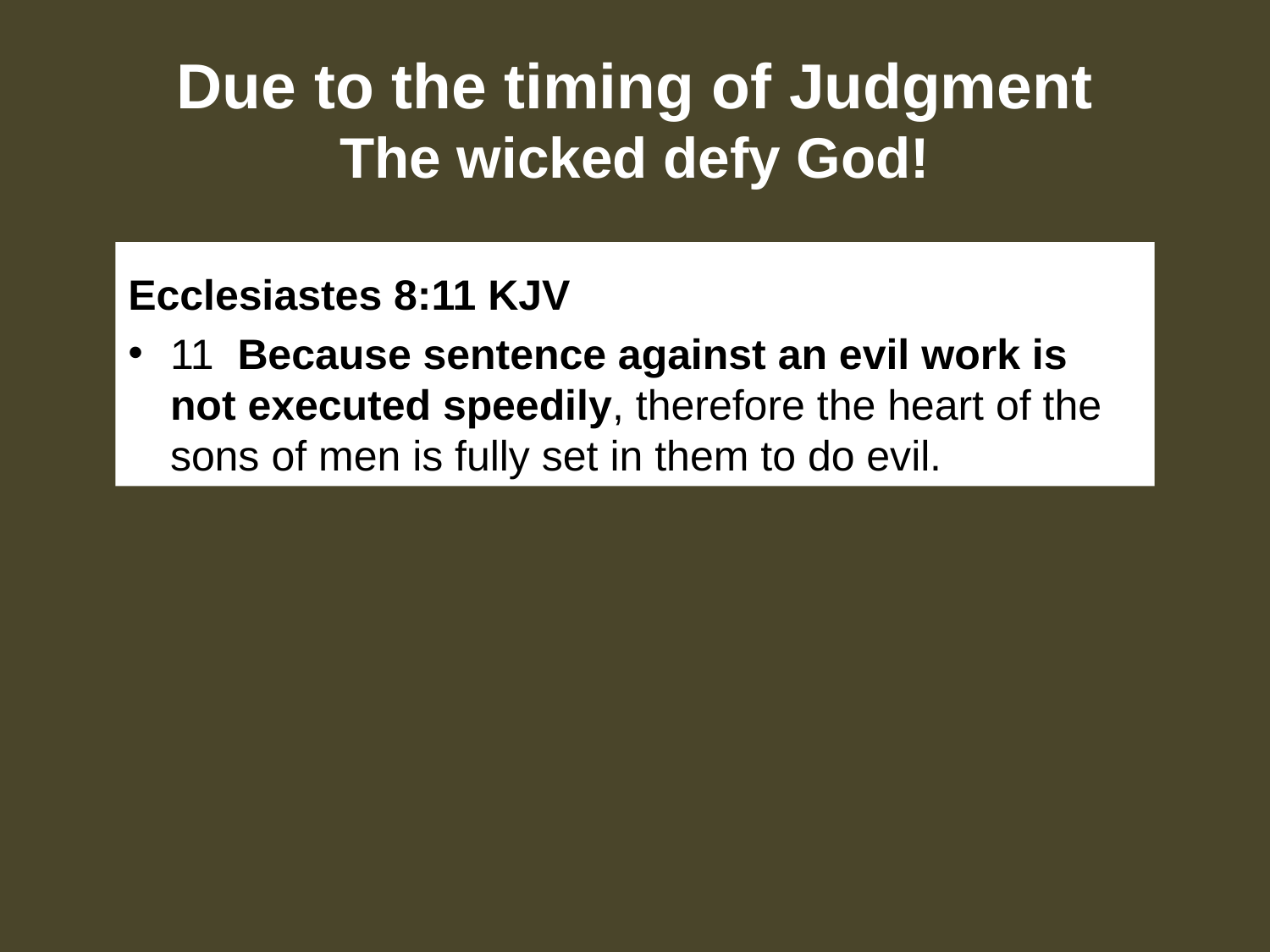

# Due to the timing of Judgment The wicked defy God!

Ecclesiastes 8:11 KJV
11  Because sentence against an evil work is not executed speedily, therefore the heart of the sons of men is fully set in them to do evil.